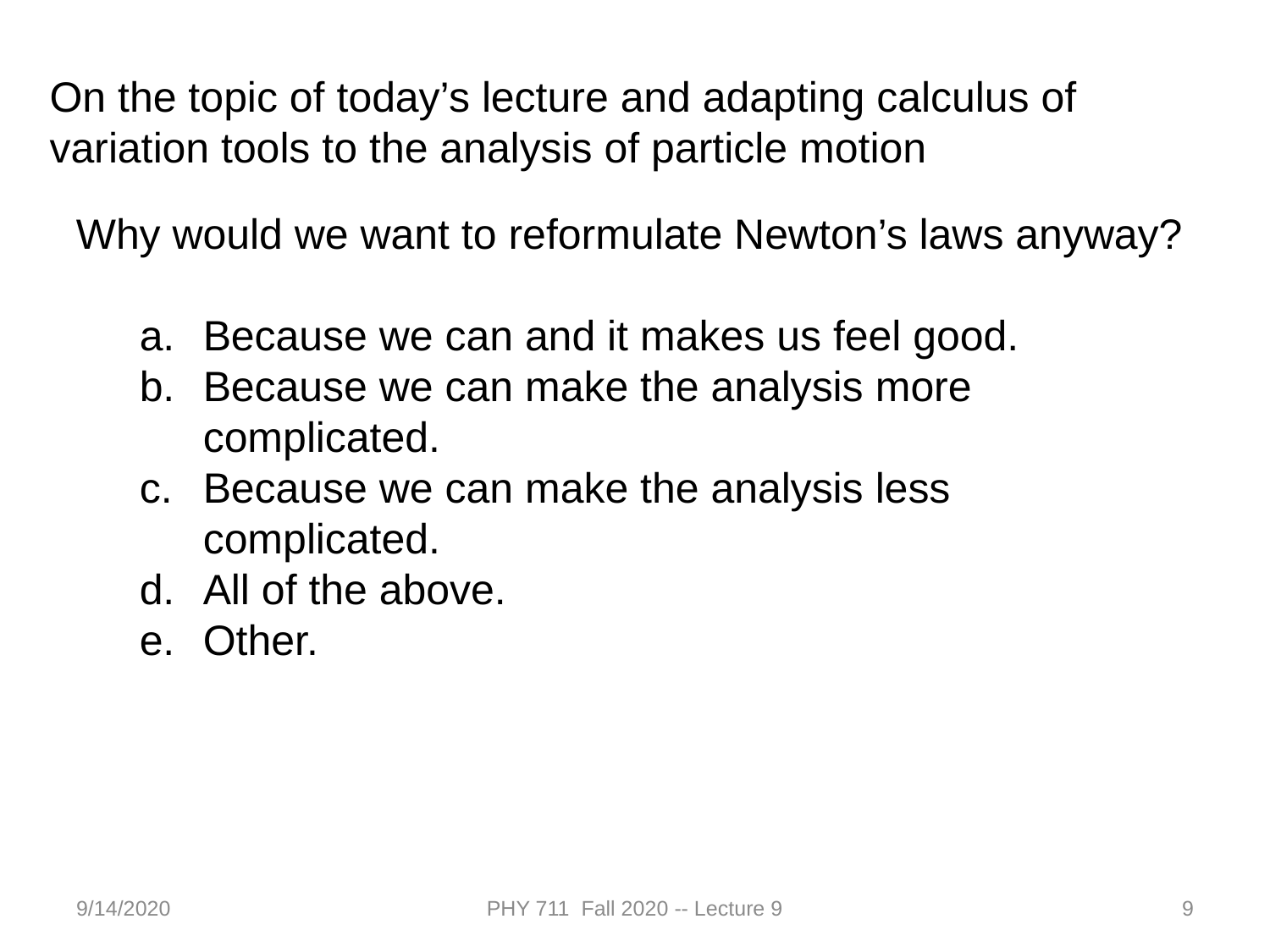

On the topic of today’s lecture and adapting calculus of variation tools to the analysis of particle motion
Why would we want to reformulate Newton’s laws anyway?

Because we can and it makes us feel good.
Because we can make the analysis more complicated.
Because we can make the analysis less complicated.
All of the above.
Other.

9/14/2020
PHY 711  Fall 2020 -- Lecture 9
9